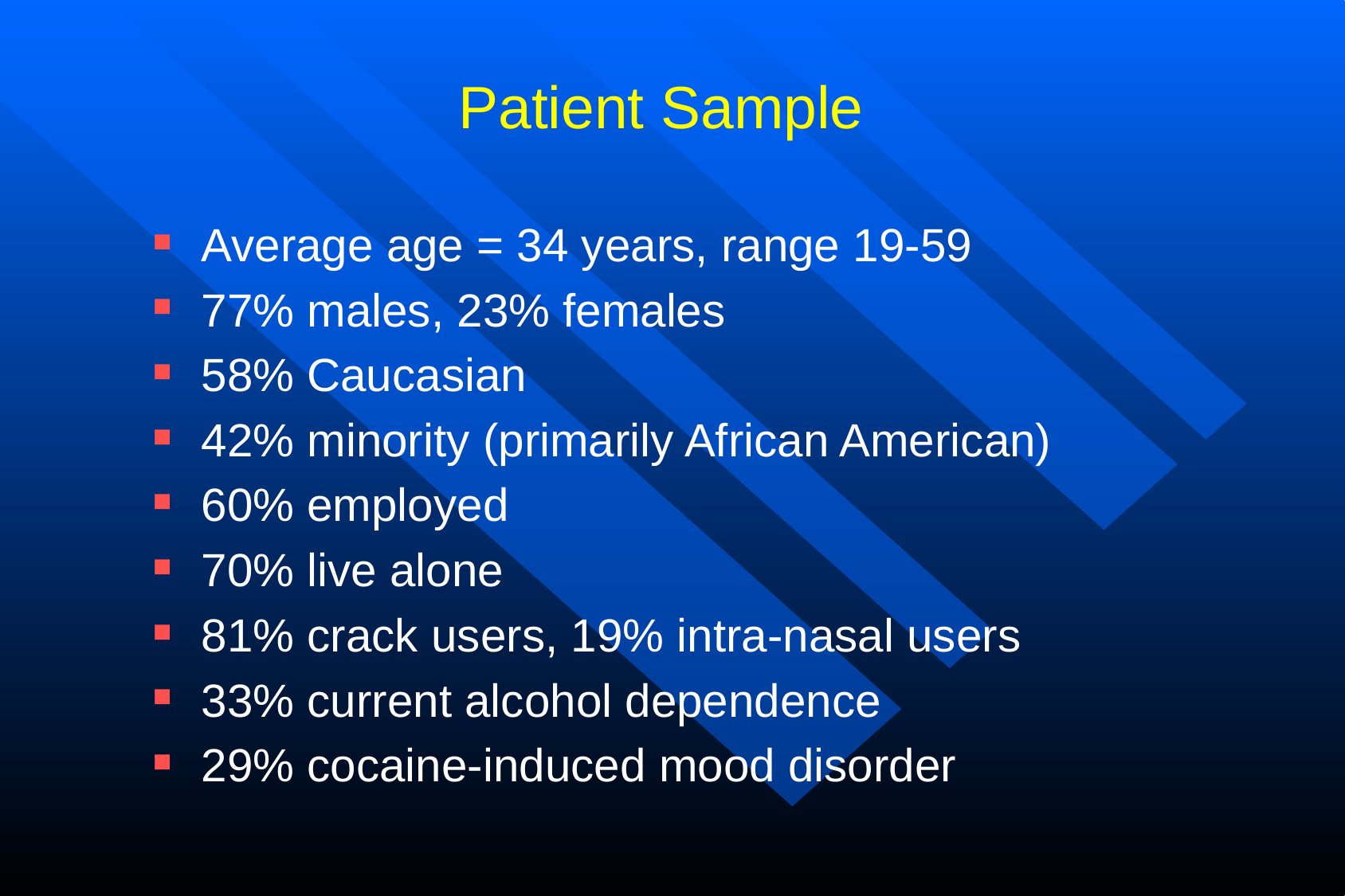

# Patient Sample
Average age = 34 years, range 19-59
77% males, 23% females
58% Caucasian
42% minority (primarily African American)
60% employed
70% live alone
81% crack users, 19% intra-nasal users
33% current alcohol dependence
29% cocaine-induced mood disorder